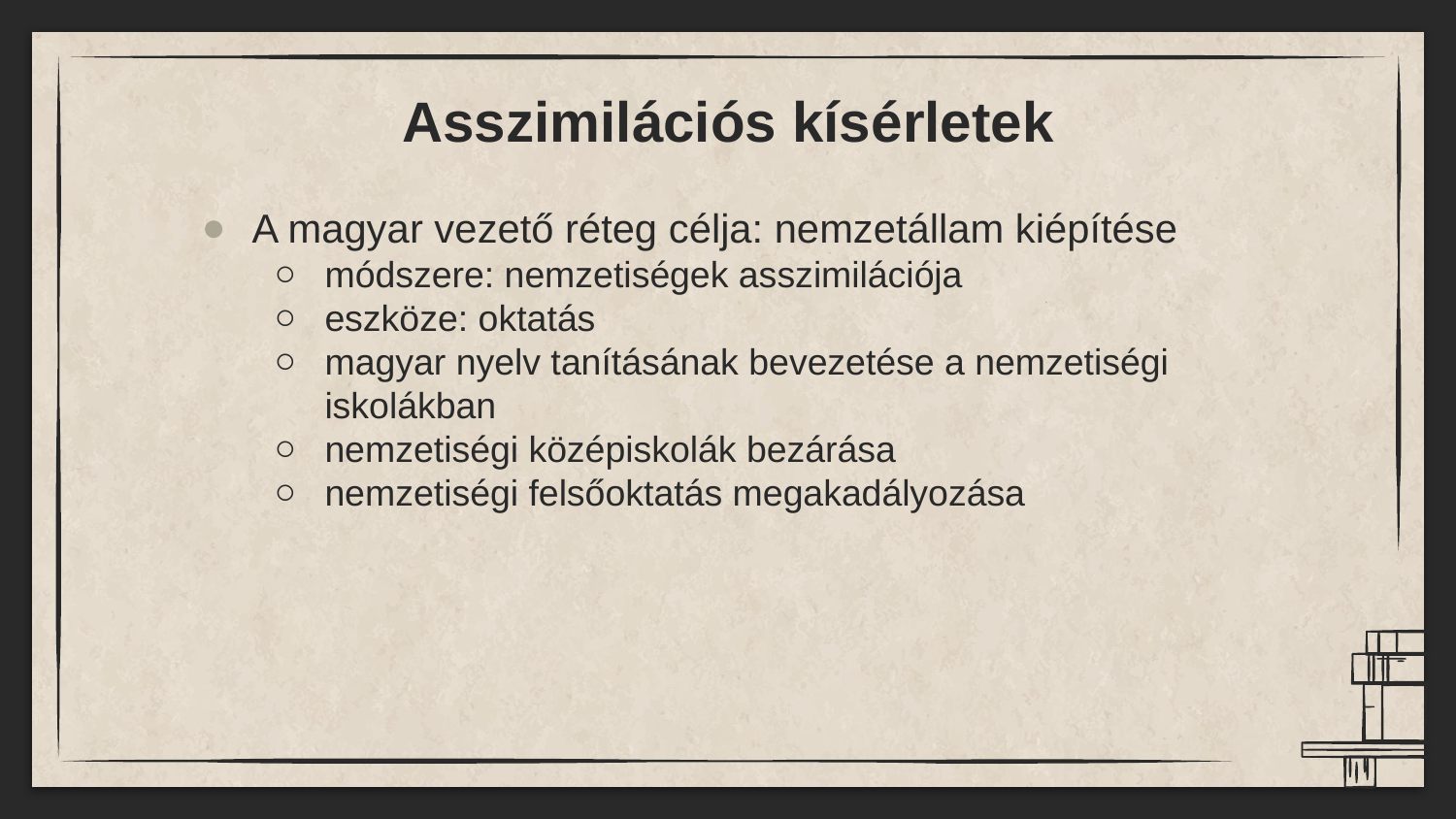

# Asszimilációs kísérletek
A magyar vezető réteg célja: nemzetállam kiépítése
módszere: nemzetiségek asszimilációja
eszköze: oktatás
magyar nyelv tanításának bevezetése a nemzetiségi iskolákban
nemzetiségi középiskolák bezárása
nemzetiségi felsőoktatás megakadályozása